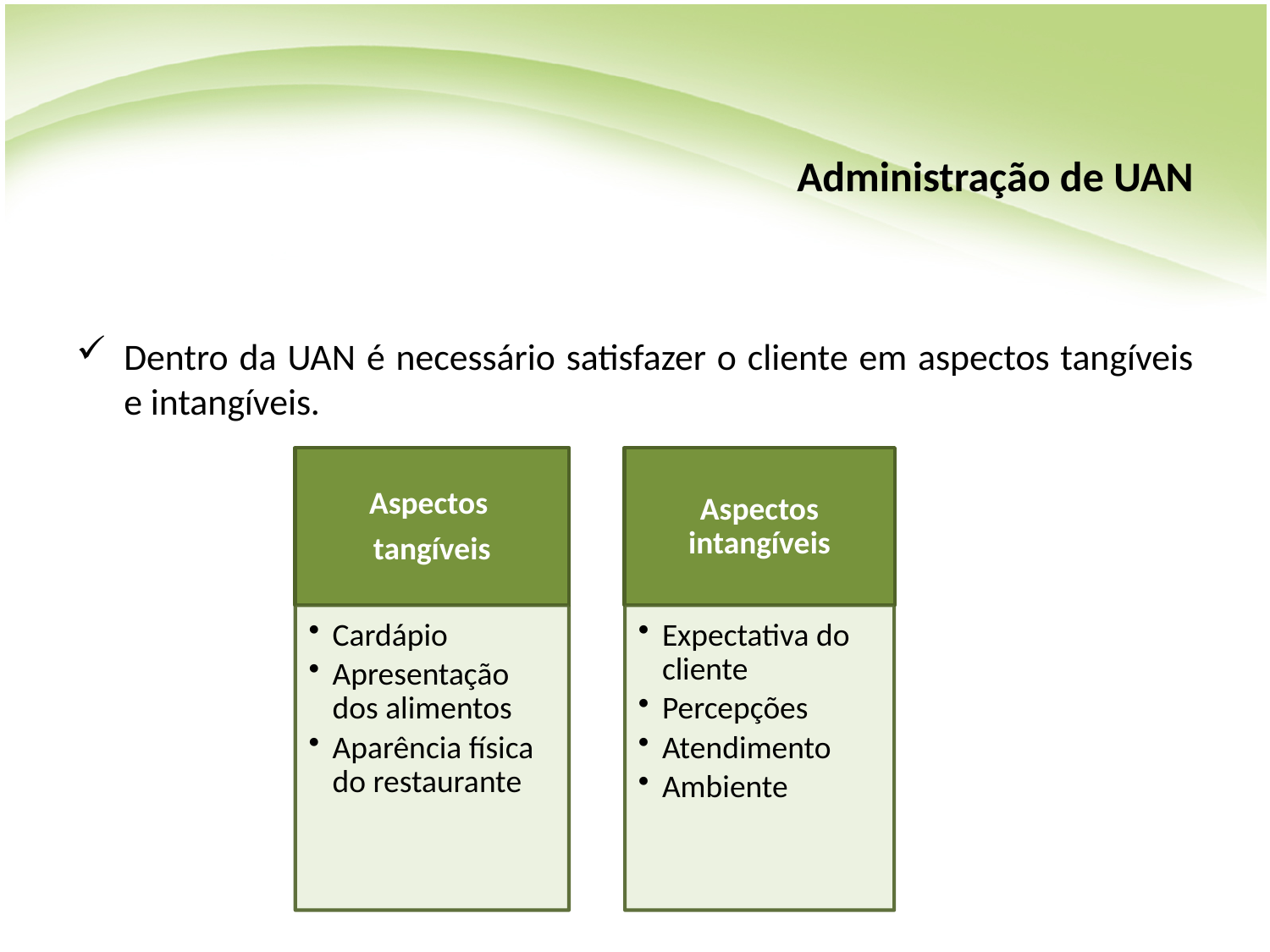

# Administração de UAN
Dentro da UAN é necessário satisfazer o cliente em aspectos tangíveis e intangíveis.

Aspectos
tangíveis
Cardápio
Apresentação dos alimentos
Aparência física do restaurante
Aspectos intangíveis
Expectativa do cliente
Percepções
Atendimento
Ambiente